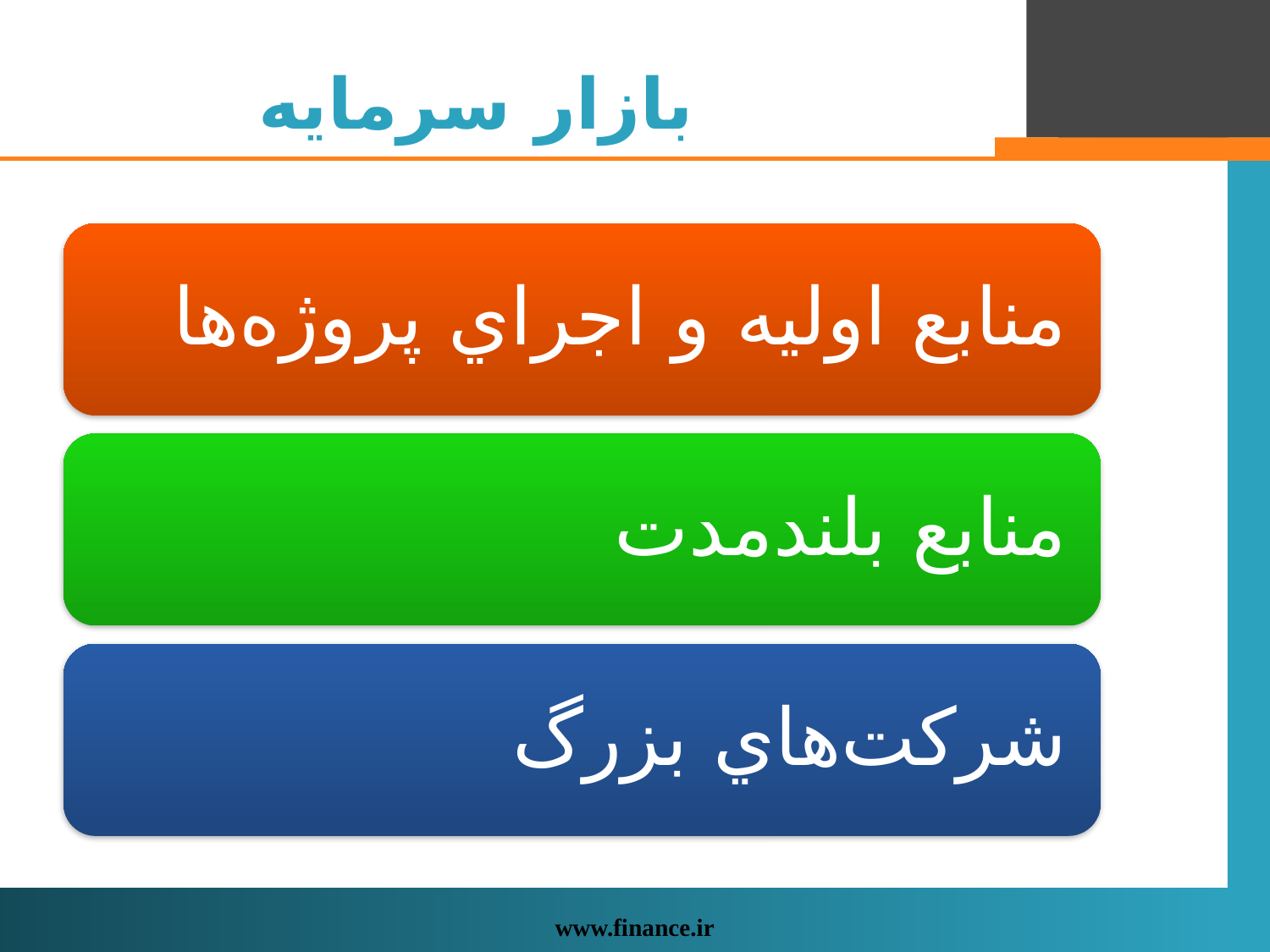

# بازار سرمايه
منابع اوليه و اجراي پروژه‌ها
منابع بلندمدت
شرکت‌هاي بزرگ
www.finance.ir